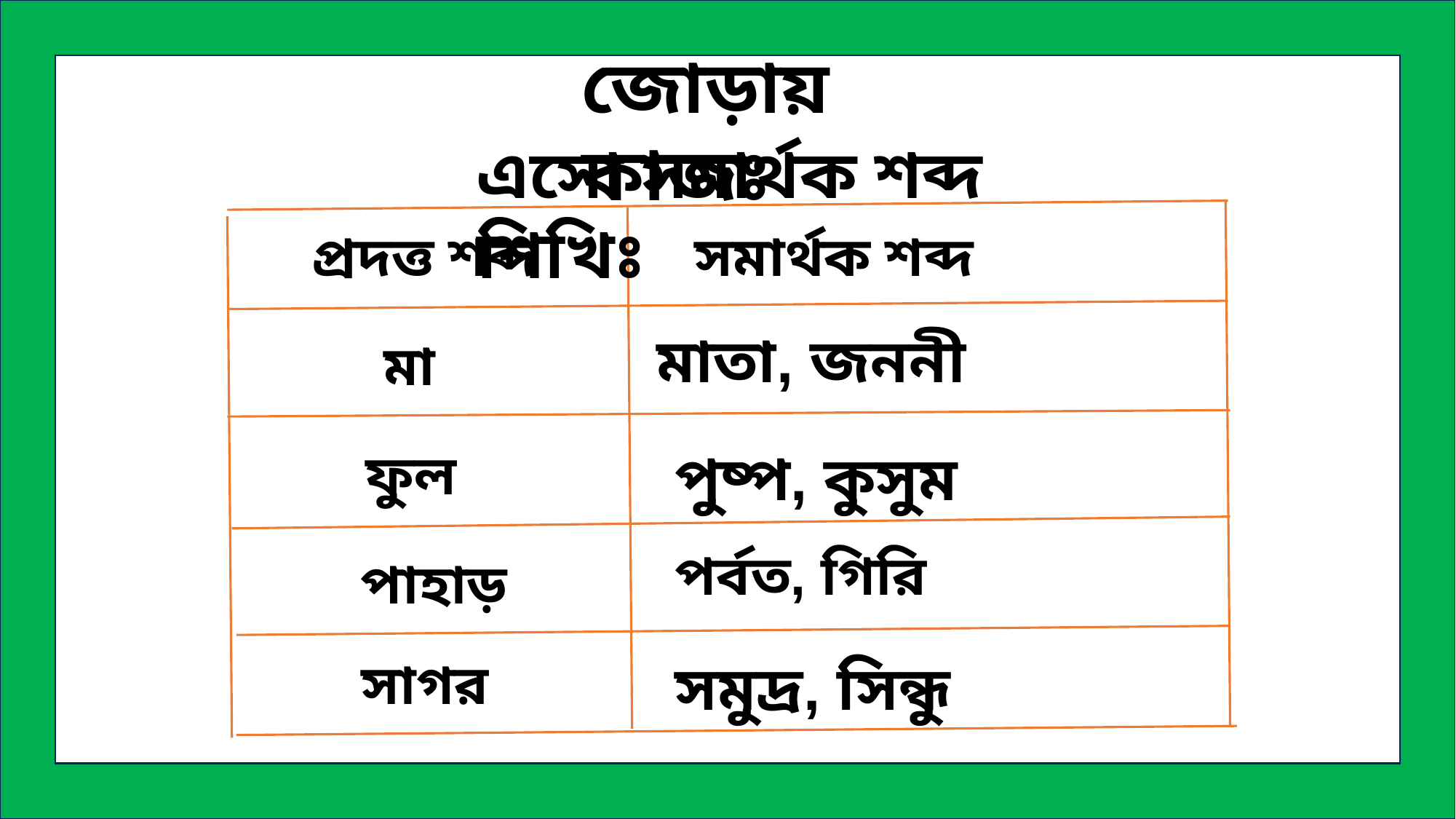

জোড়ায় কাজঃ
এসো সমার্থক শব্দ শিখিঃ
সমার্থক শব্দ
প্রদত্ত শব্দ
মাতা, জননী
মা
ফুল
পুষ্প, কুসুম
পর্বত, গিরি
পাহাড়
সাগর
সমুদ্র, সিন্ধু